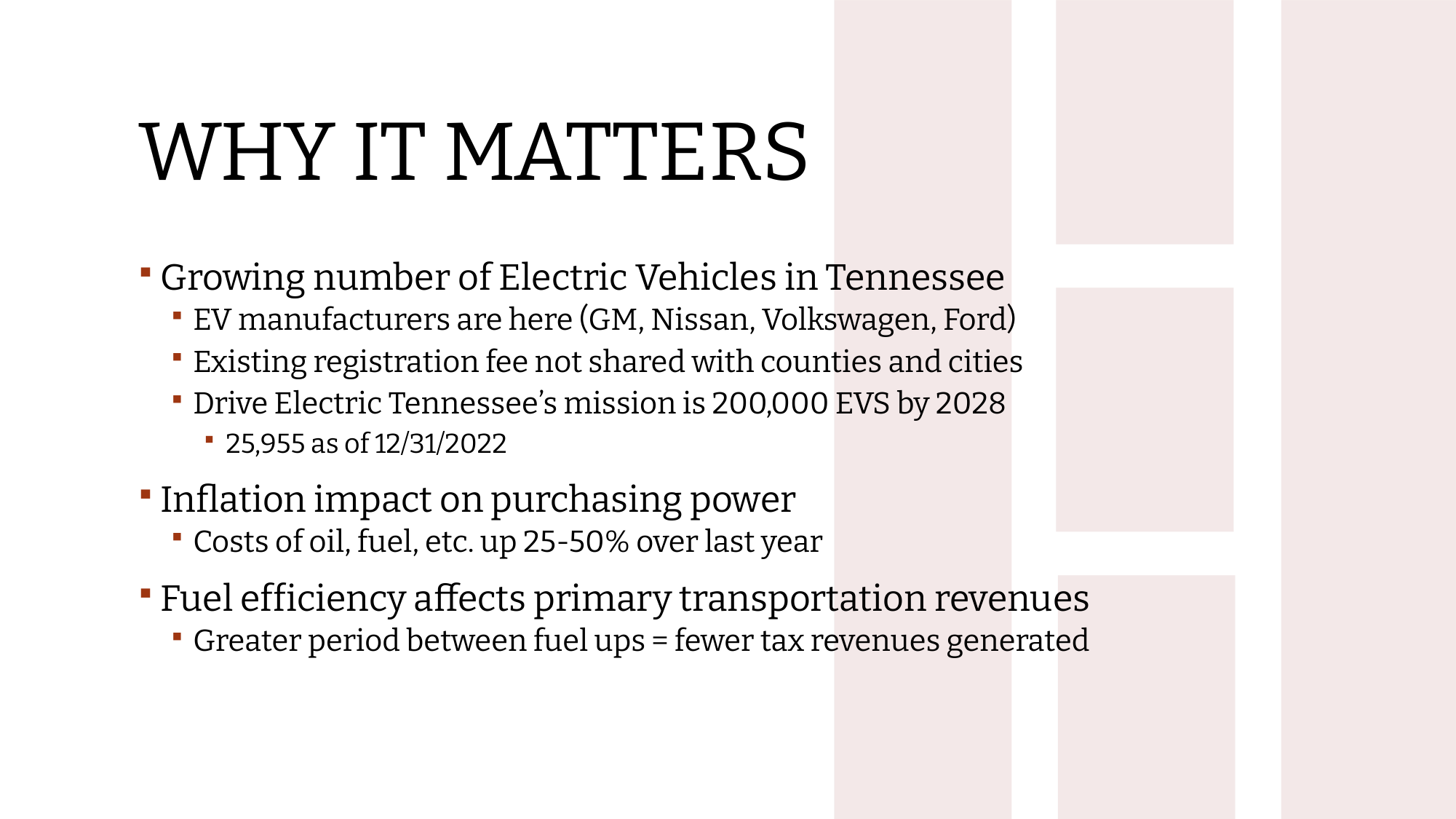

# Why it matters
Growing number of Electric Vehicles in Tennessee
EV manufacturers are here (GM, Nissan, Volkswagen, Ford)
Existing registration fee not shared with counties and cities
Drive Electric Tennessee’s mission is 200,000 EVS by 2028
25,955 as of 12/31/2022
Inflation impact on purchasing power
Costs of oil, fuel, etc. up 25-50% over last year
Fuel efficiency affects primary transportation revenues
Greater period between fuel ups = fewer tax revenues generated